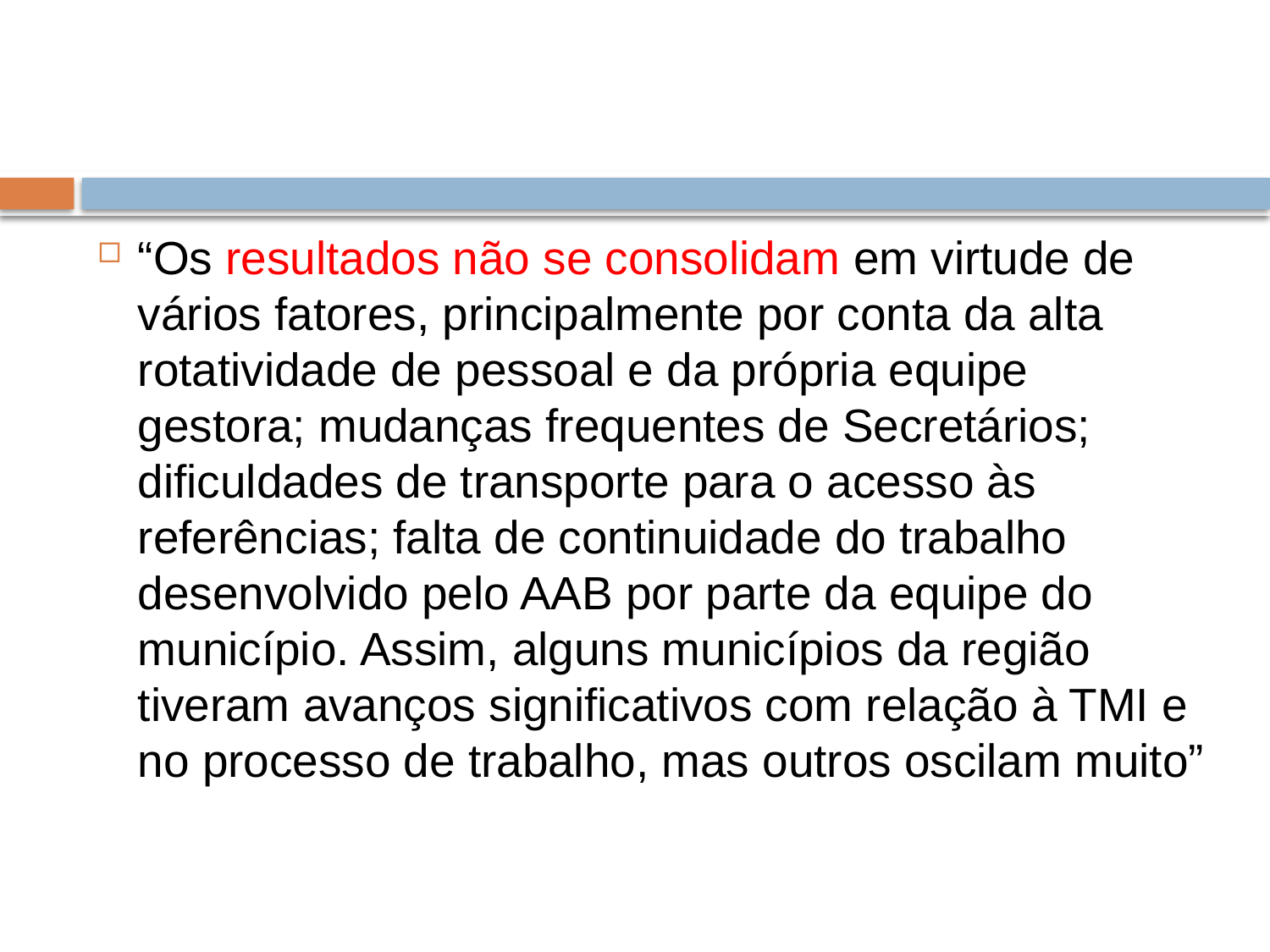

#
“Os resultados não se consolidam em virtude de vários fatores, principalmente por conta da alta rotatividade de pessoal e da própria equipe gestora; mudanças frequentes de Secretários; dificuldades de transporte para o acesso às referências; falta de continuidade do trabalho desenvolvido pelo AAB por parte da equipe do município. Assim, alguns municípios da região tiveram avanços significativos com relação à TMI e no processo de trabalho, mas outros oscilam muito”